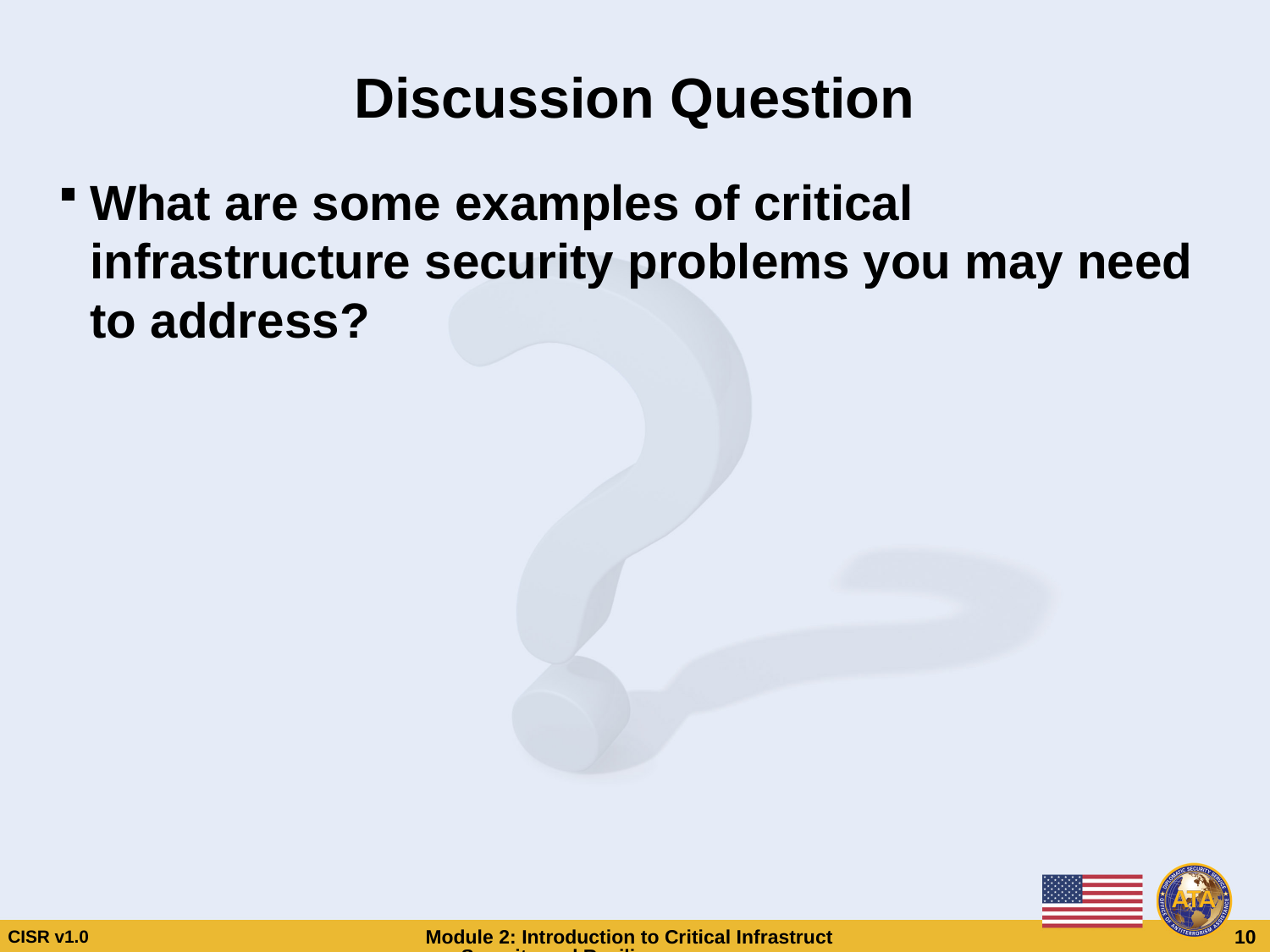

# Discussion Question
What are some examples of critical infrastructure security problems you may need to address?
Discussion Question
What are some examples of critical infrastructure security problems you may need to address?
CISR v1.0
Module 2: Introduction to Critical Infrastructure Security and Resilience
 10